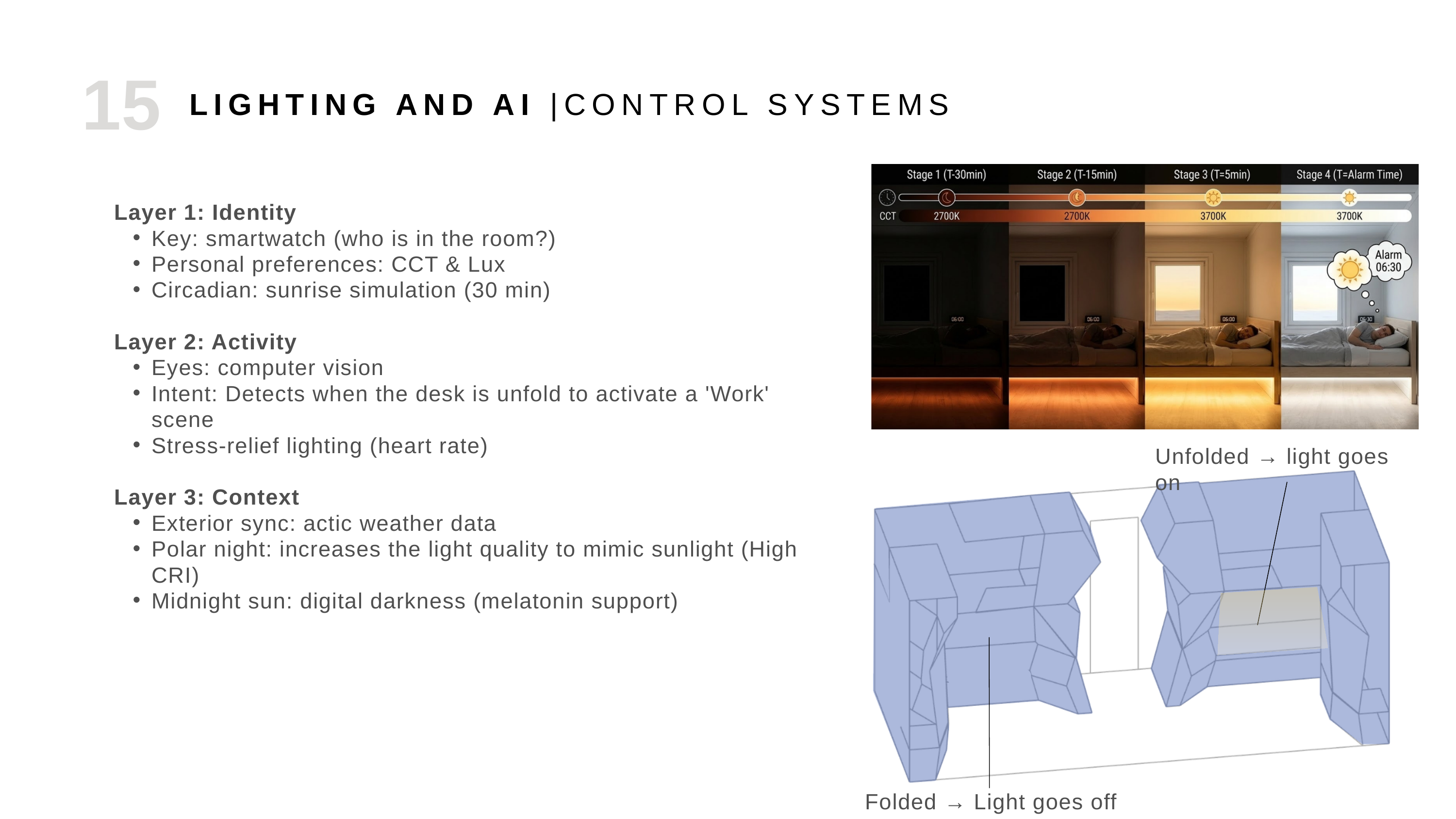

15
LIGHTING AND AI |CONTROL SYSTEMS

Layer 1: Identity
Key: smartwatch (who is in the room?)
Personal preferences: CCT & Lux
Circadian: sunrise simulation (30 min)

Layer 2: Activity
Eyes: computer vision
Intent: Detects when the desk is unfold to activate a 'Work' scene
Stress-relief lighting (heart rate)

Layer 3: Context
Exterior sync: actic weather data
Polar night: increases the light quality to mimic sunlight (High CRI)
Midnight sun: digital darkness (melatonin support)

Unfolded → light goes on

Folded → Light goes off